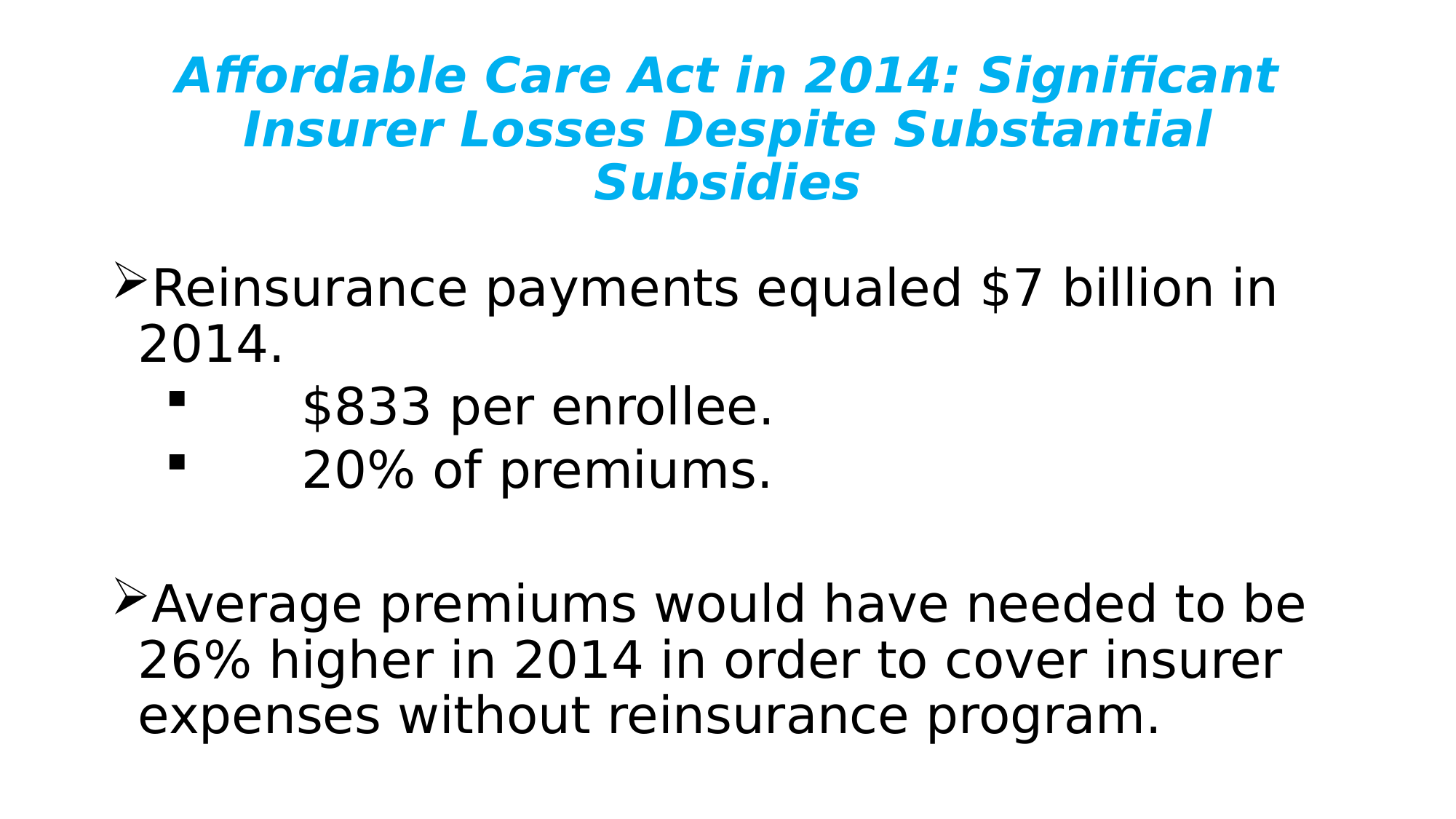

# Affordable Care Act in 2014: Significant Insurer Losses Despite Substantial Subsidies
Reinsurance payments equaled $7 billion in 2014.
	$833 per enrollee.
 	20% of premiums.

Average premiums would have needed to be 26% higher in 2014 in order to cover insurer expenses without reinsurance program.